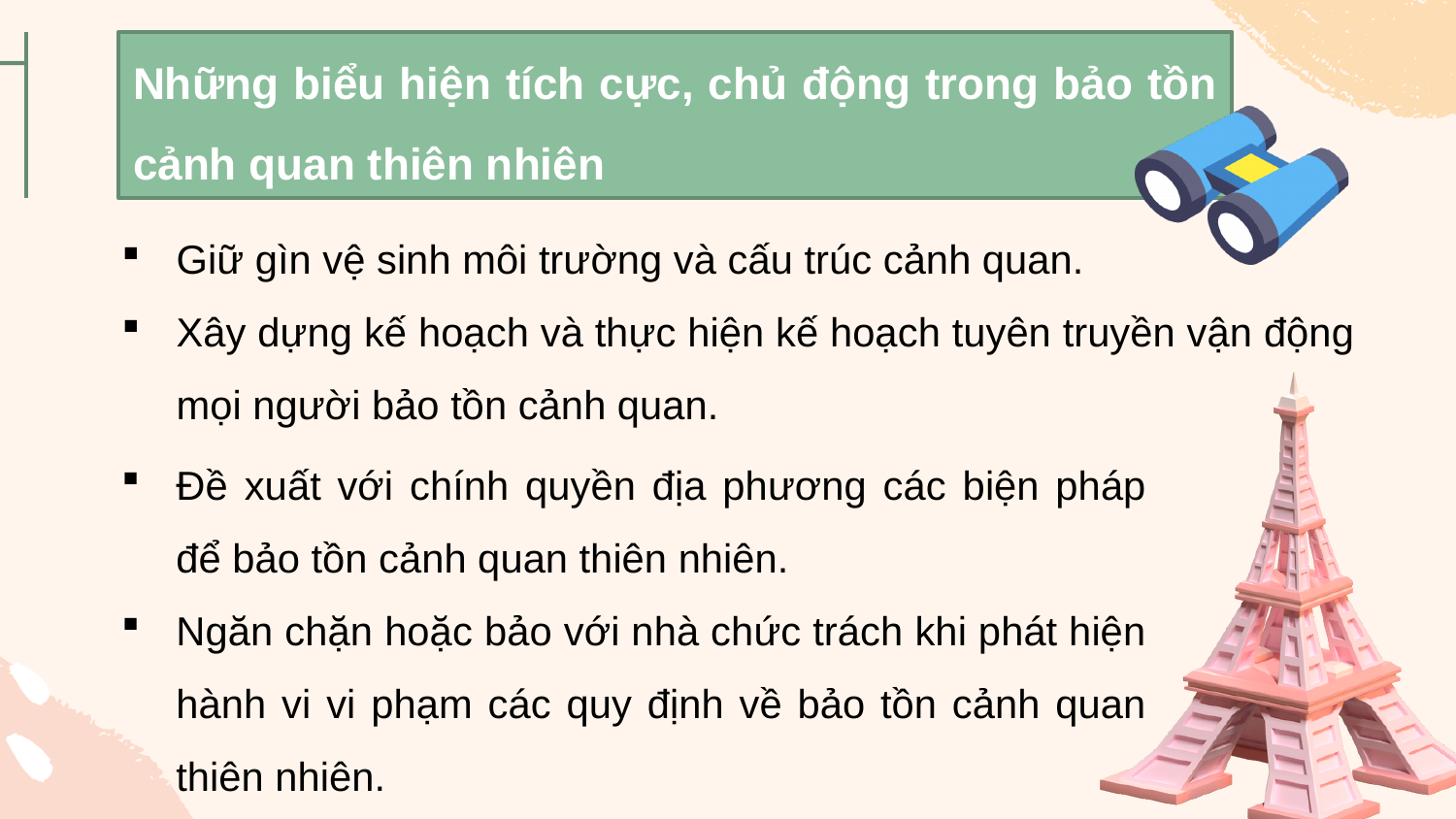

Những biểu hiện tích cực, chủ động trong bảo tồn cảnh quan thiên nhiên

Giữ gìn vệ sinh môi trường và cấu trúc cảnh quan.
Xây dựng kế hoạch và thực hiện kế hoạch tuyên truyền vận động mọi người bảo tồn cảnh quan.

Đề xuất với chính quyền địa phương các biện pháp để bảo tồn cảnh quan thiên nhiên.
Ngăn chặn hoặc bảo với nhà chức trách khi phát hiện hành vi vi phạm các quy định về bảo tồn cảnh quan thiên nhiên.